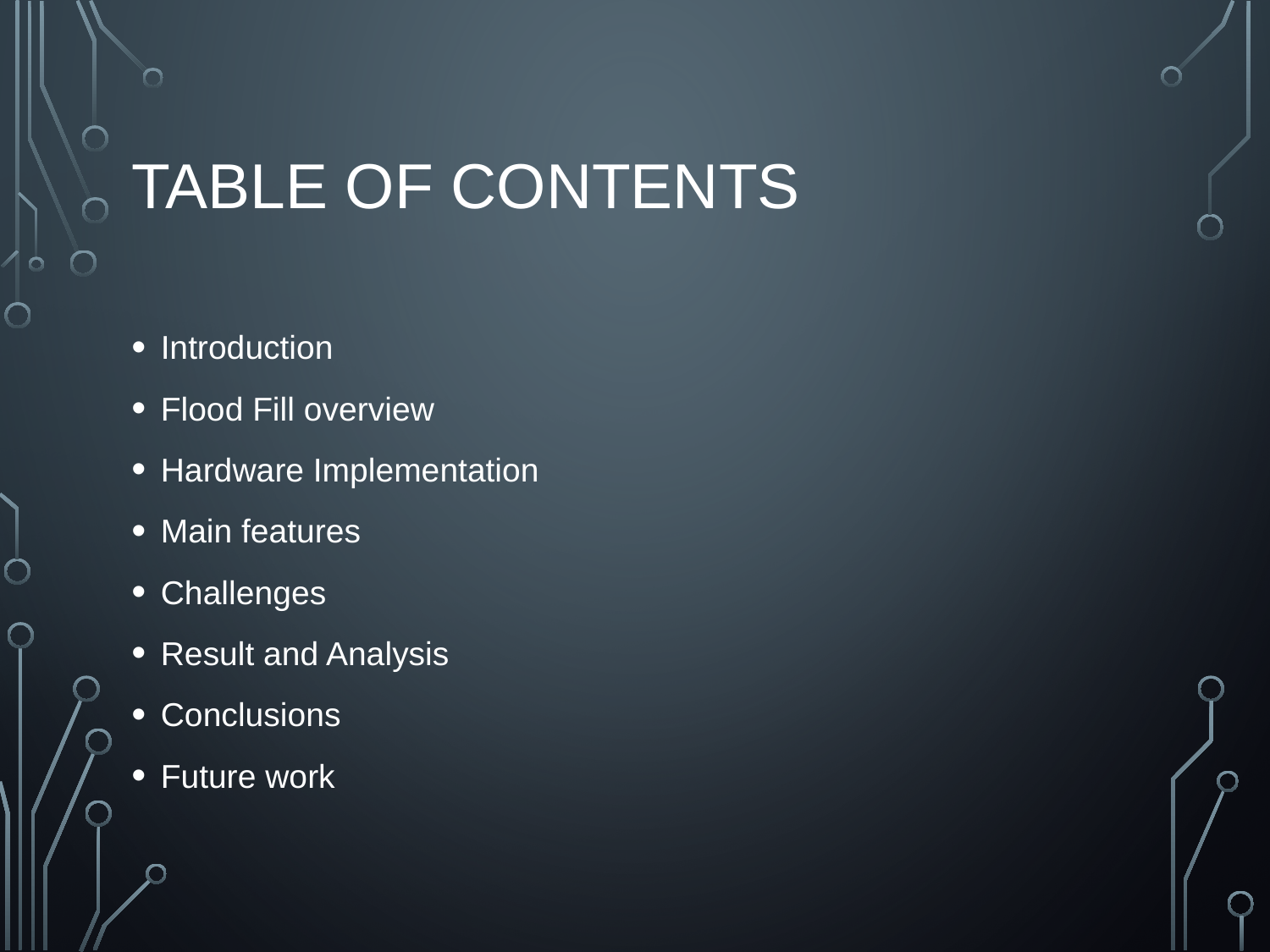

# TABLE OF CONTENTS
Introduction
Flood Fill overview
Hardware Implementation
Main features
Challenges
Result and Analysis
Conclusions
Future work